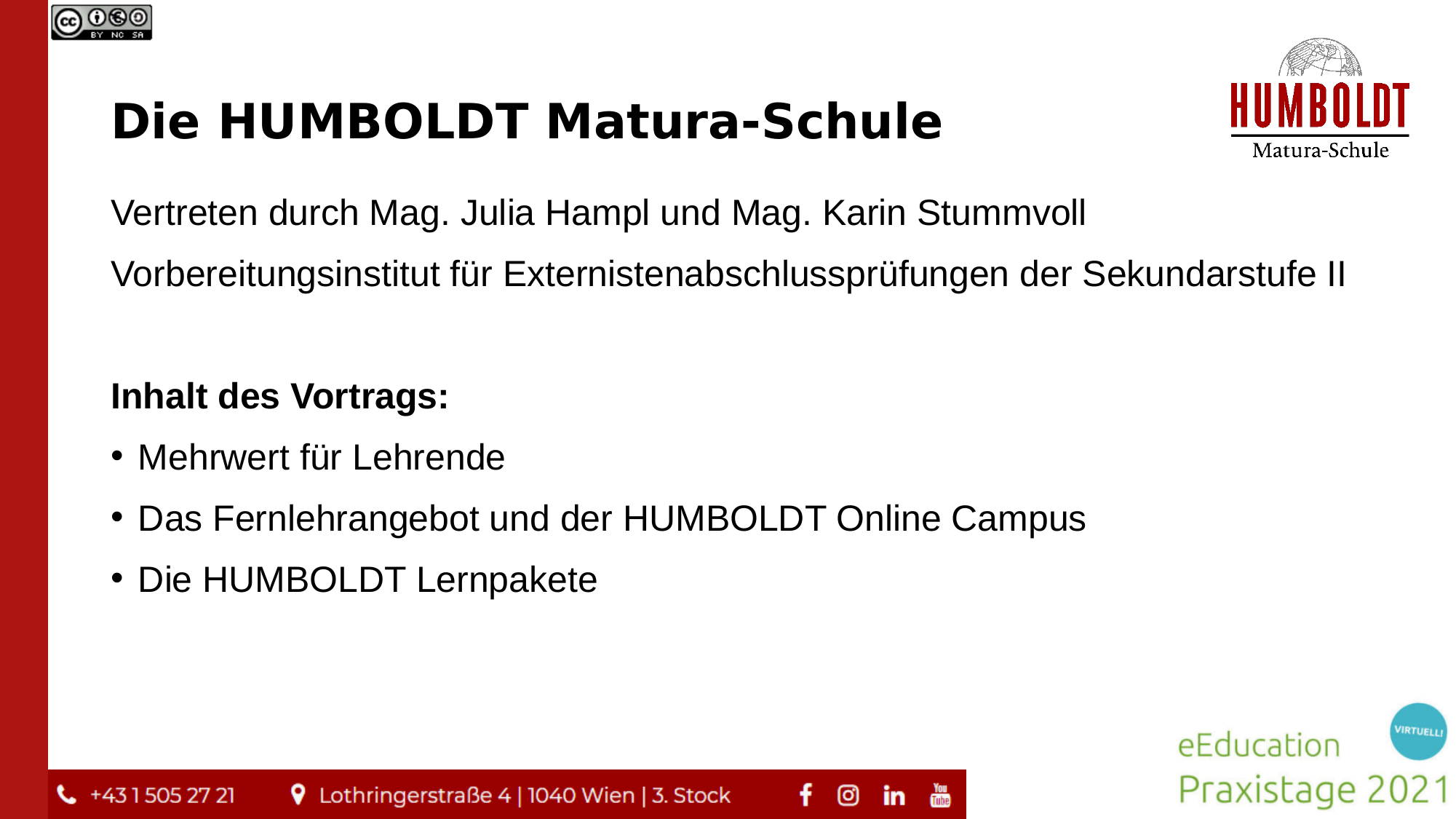

# Die HUMBOLDT Matura-Schule
Vertreten durch Mag. Julia Hampl und Mag. Karin Stummvoll​
Vorbereitungsinstitut für Externistenabschlussprüfungen der Sekundarstufe II​

Inhalt des Vortrags:
Mehrwert für Lehrende
Das Fernlehrangebot und der HUMBOLDT Online Campus
Die HUMBOLDT Lernpakete

2